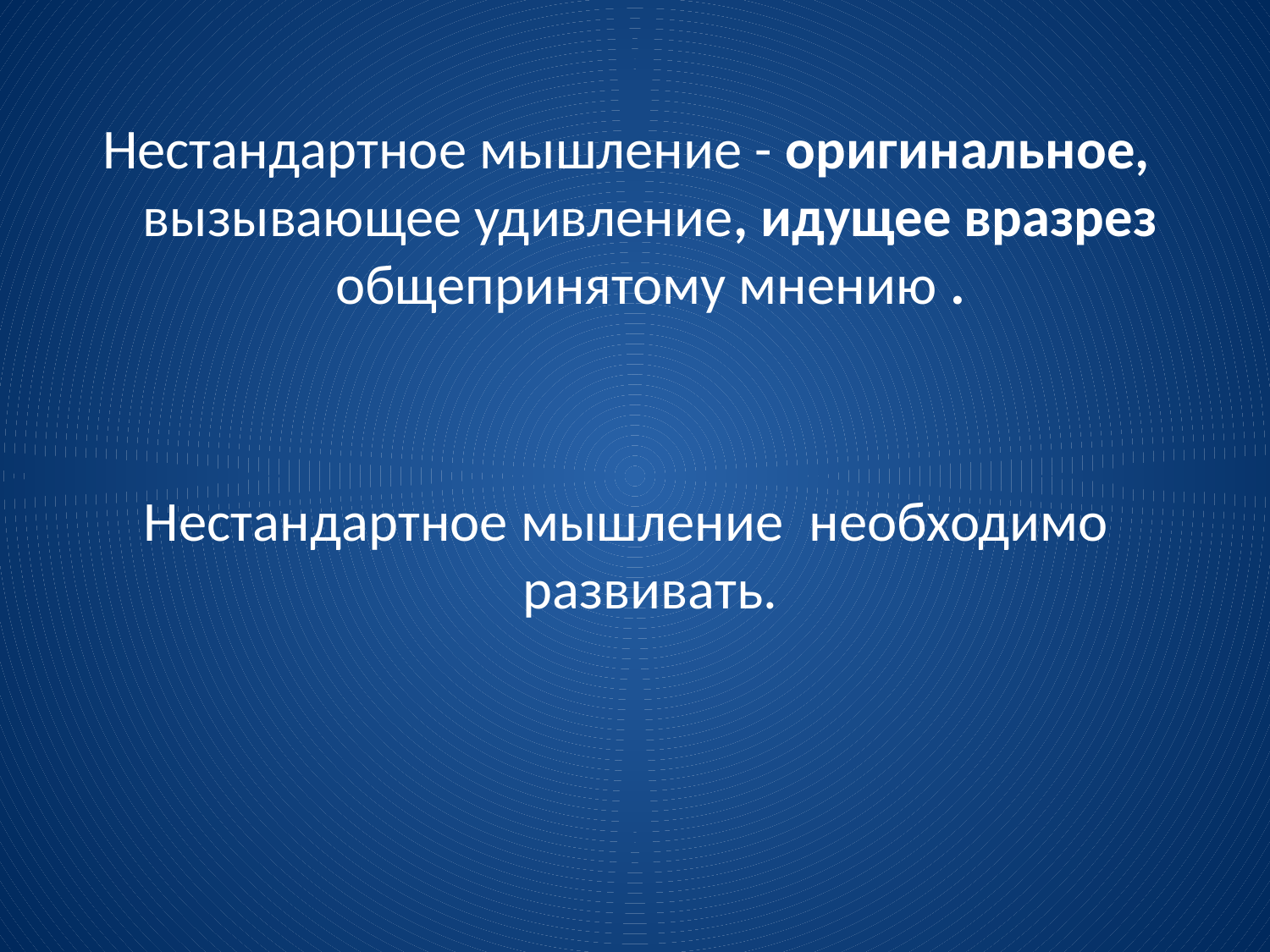

Нестандартное мышление - оригинальное, вызывающее удивление, идущее вразрез общепринятому мнению .

Нестандартное мышление  необходимо развивать.